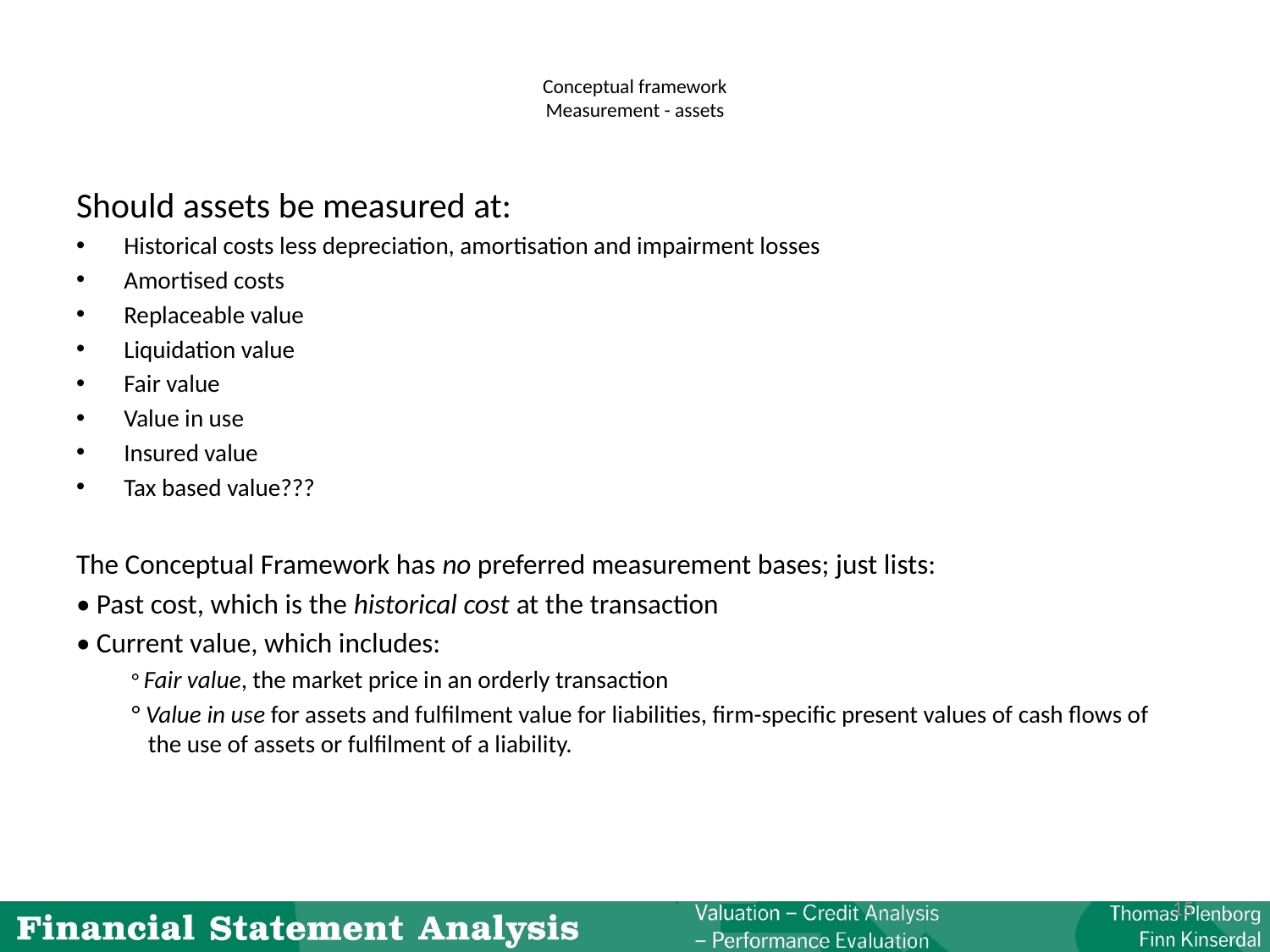

# Conceptual framework Measurement - assets
Should assets be measured at:
Historical costs less depreciation, amortisation and impairment losses
Amortised costs
Replaceable value
Liquidation value
Fair value
Value in use
Insured value
Tax based value???

The Conceptual Framework has no preferred measurement bases; just lists:
• Past cost, which is the historical cost at the transaction
• Current value, which includes:
° Fair value, the market price in an orderly transaction
° Value in use for assets and fulfilment value for liabilities, firm-specific present values of cash flows of
   the use of assets or fulfilment of a liability.

15